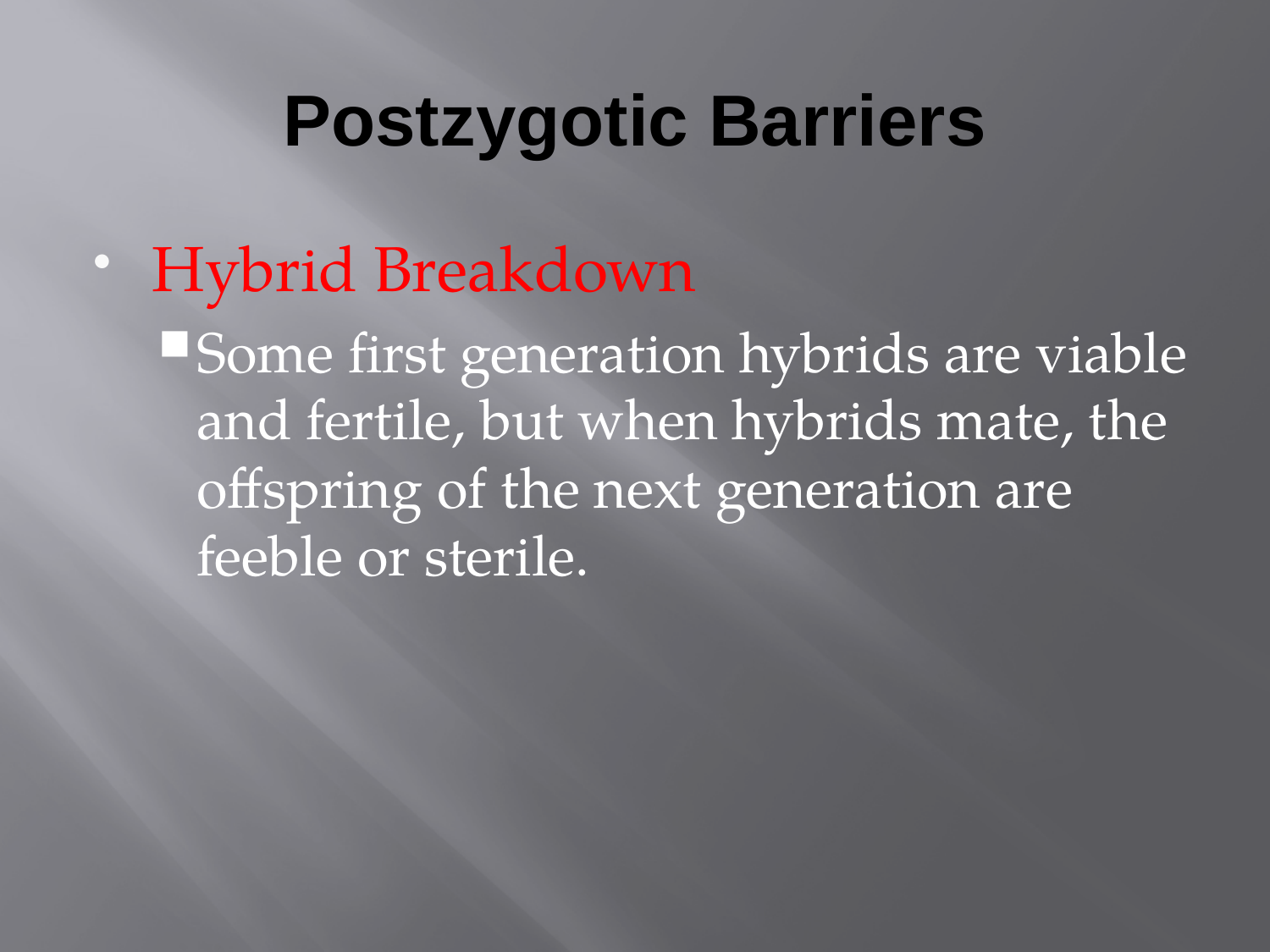

# Postzygotic Barriers
Hybrid Breakdown
Some first generation hybrids are viable and fertile, but when hybrids mate, the offspring of the next generation are feeble or sterile.